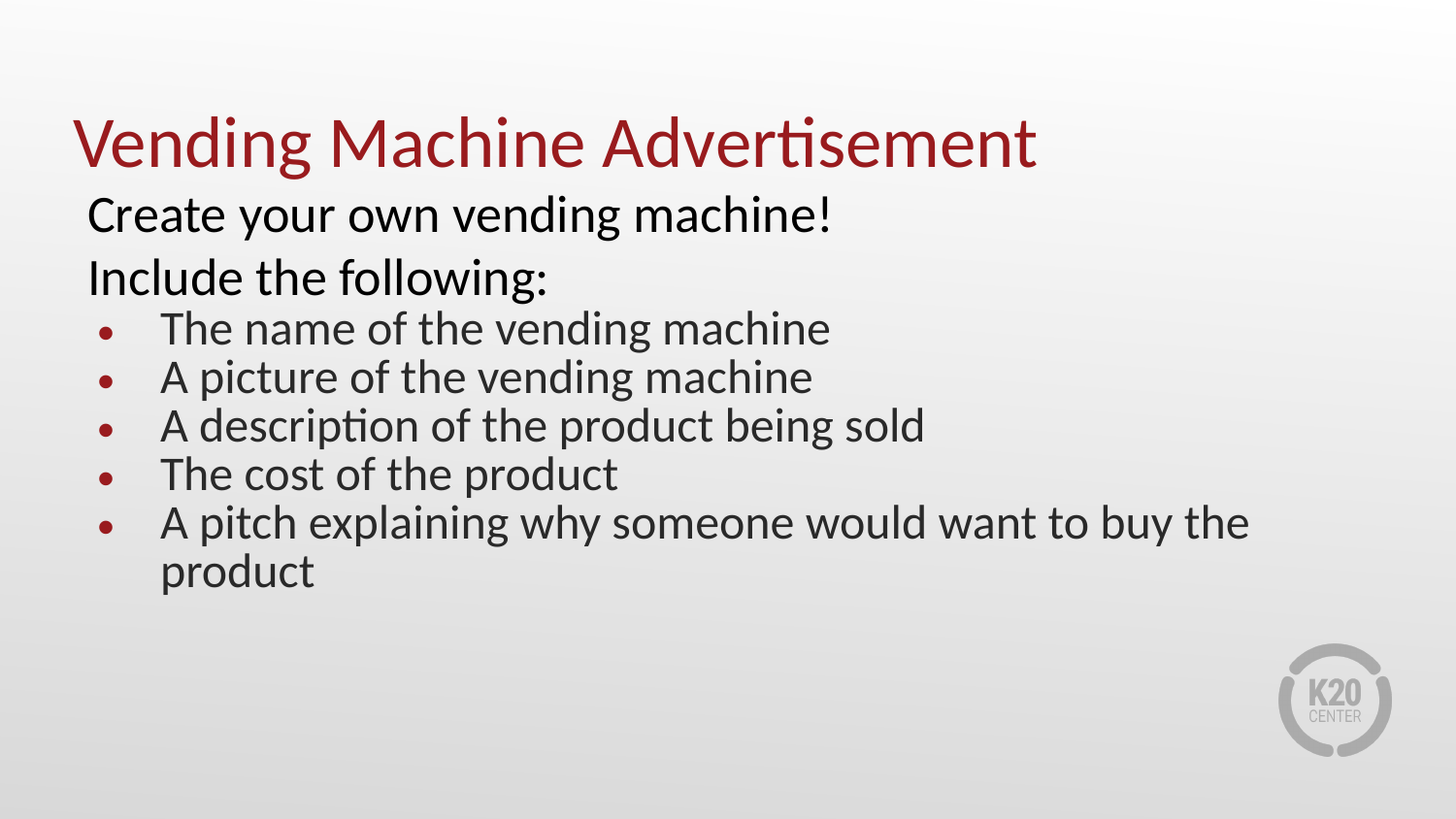

# Vending Machine Advertisement
Create your own vending machine!
Include the following:
The name of the vending machine
A picture of the vending machine
A description of the product being sold
The cost of the product
A pitch explaining why someone would want to buy the product